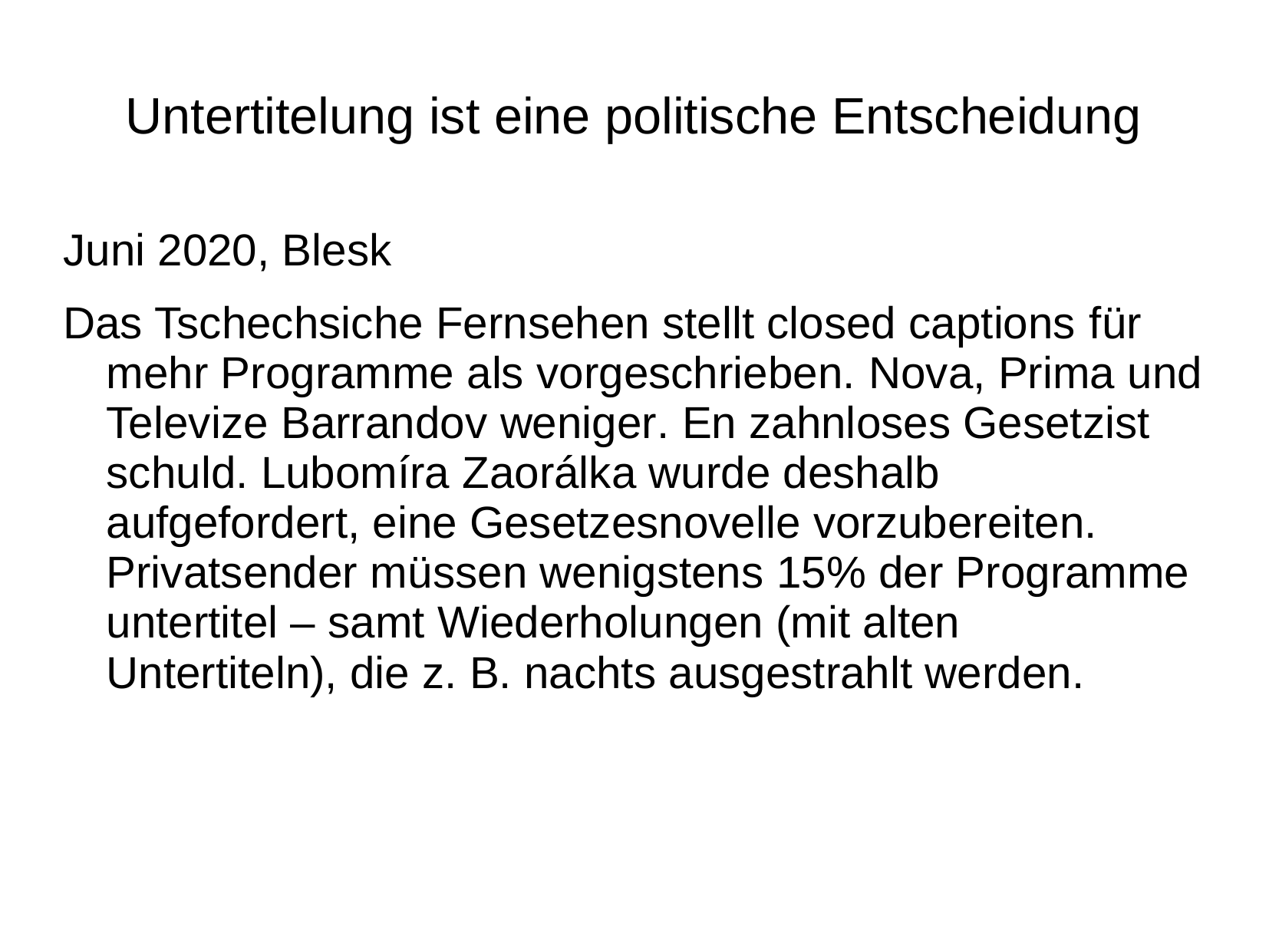

# Untertitelung ist eine politische Entscheidung
Juni 2020, Blesk
Das Tschechsiche Fernsehen stellt closed captions für mehr Programme als vorgeschrieben. Nova, Prima und Televize Barrandov weniger. En zahnloses Gesetzist schuld. Lubomíra Zaorálka wurde deshalb aufgefordert, eine Gesetzesnovelle vorzubereiten. Privatsender müssen wenigstens 15% der Programme untertitel ‒ samt Wiederholungen (mit alten Untertiteln), die z. B. nachts ausgestrahlt werden.